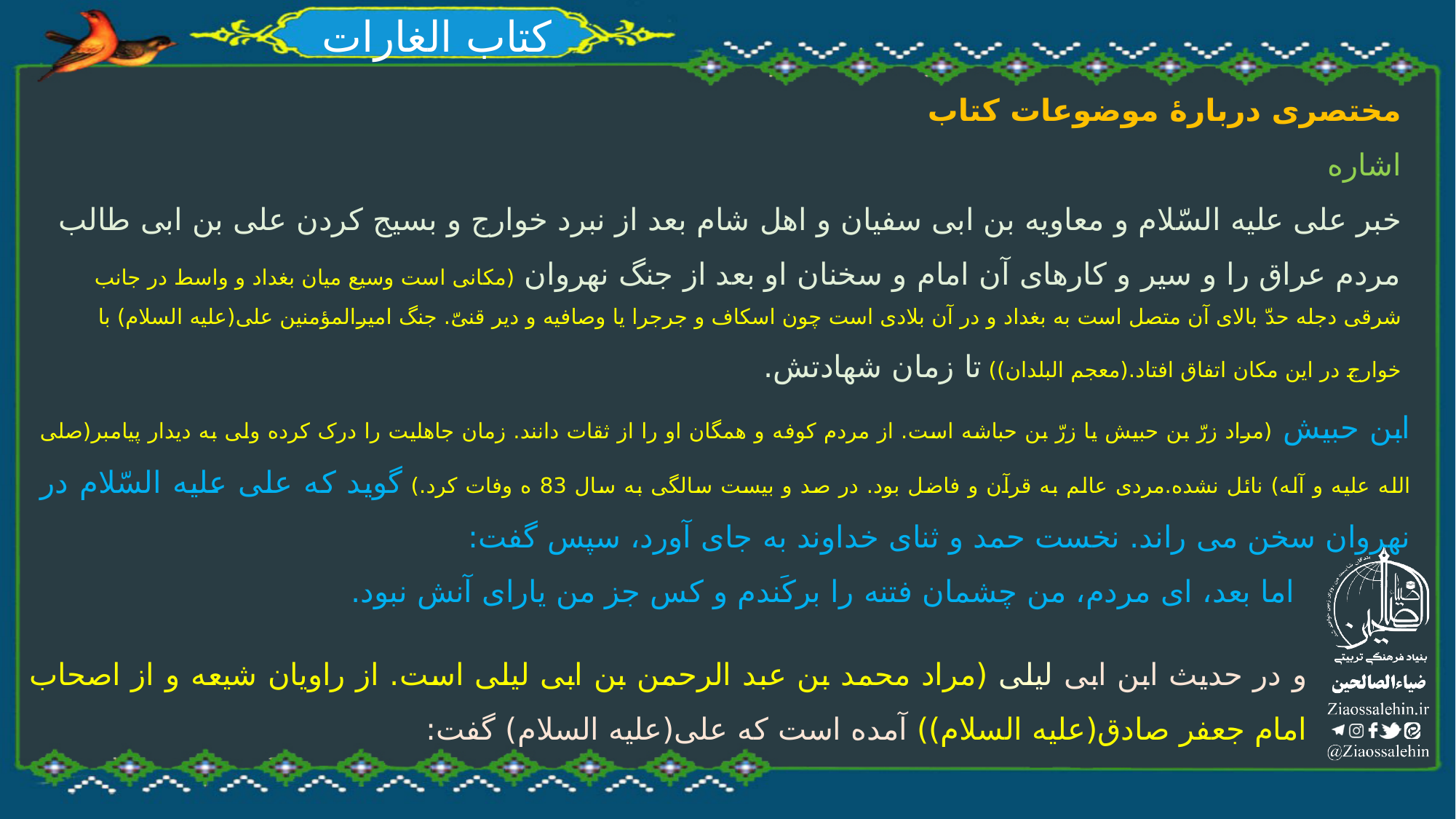

# کتاب الغارات
مختصری دربارۀ موضوعات کتاب
اشاره
خبر علی علیه السّلام و معاویه بن ابی سفیان و اهل شام بعد از نبرد خوارج و بسیج کردن علی بن ابی طالب مردم عراق را و سیر و کارهای آن امام و سخنان او بعد از جنگ نهروان (مکانی است وسیع میان بغداد و واسط در جانب شرقی دجله حدّ بالای آن متصل است به بغداد و در آن بلادی است چون اسکاف و جرجرا یا وصافیه و دیر قنیّ. جنگ امیرالمؤمنین علی(علیه السلام) با خوارج در این مکان اتفاق افتاد.(معجم البلدان)) تا زمان شهادتش.
ابن حبیش (مراد زرّ بن حبیش یا زرّ بن حباشه است. از مردم کوفه و همگان او را از ثقات دانند. زمان جاهلیت را درک کرده ولی به دیدار پیامبر(صلی الله علیه و آله) نائل نشده.مردی عالم به قرآن و فاضل بود. در صد و بیست سالگی به سال 83 ه وفات کرد.) گوید که علی علیه السّلام در نهروان سخن می راند. نخست حمد و ثنای خداوند به جای آورد، سپس گفت:
            اما بعد، ای مردم، من چشمان فتنه را برکَندم و کس جز من یارای آنش نبود.
و در حدیث ابن ابی لیلی (مراد محمد بن عبد الرحمن بن ابی لیلی است. از راویان شیعه و از اصحاب امام جعفر صادق(علیه السلام)) آمده است که علی(علیه السلام) گفت: